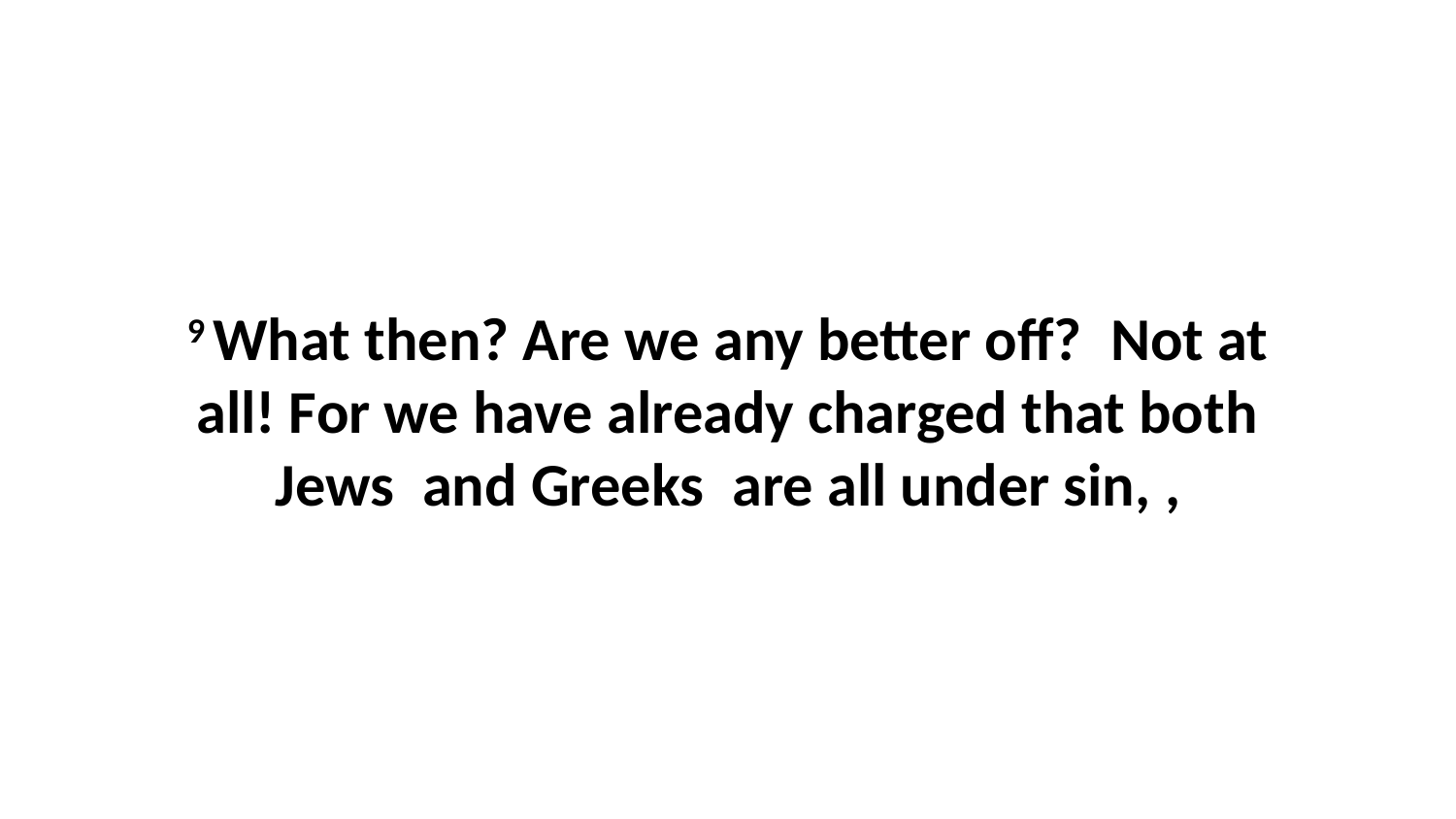

9 What then? Are we any better off?  Not at all! For we have already charged that both Jews  and Greeks  are all under sin, ,